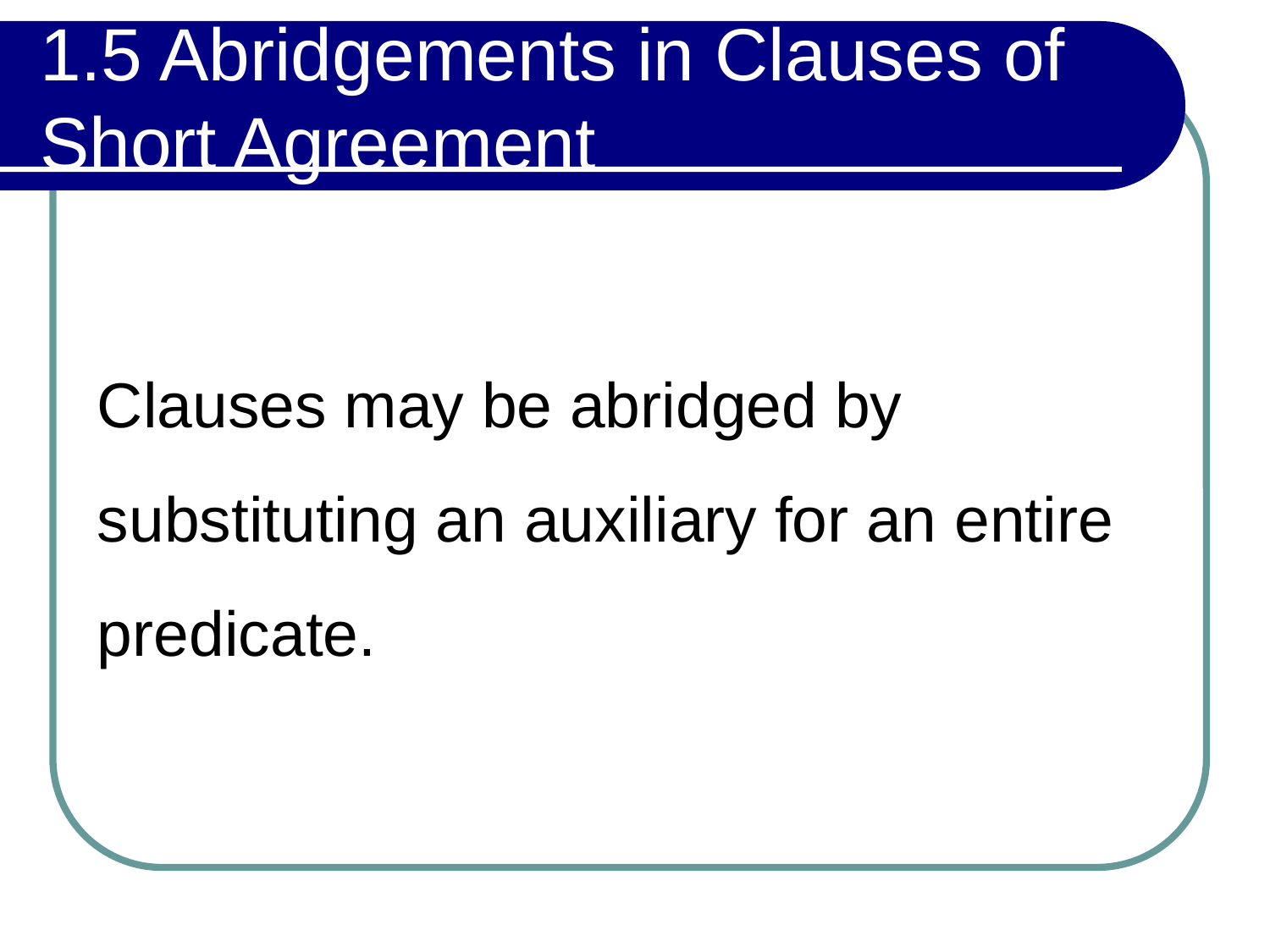

# 1.5 Abridgements in Clauses of Short Agreement
Clauses may be abridged by substituting an auxiliary for an entire predicate.